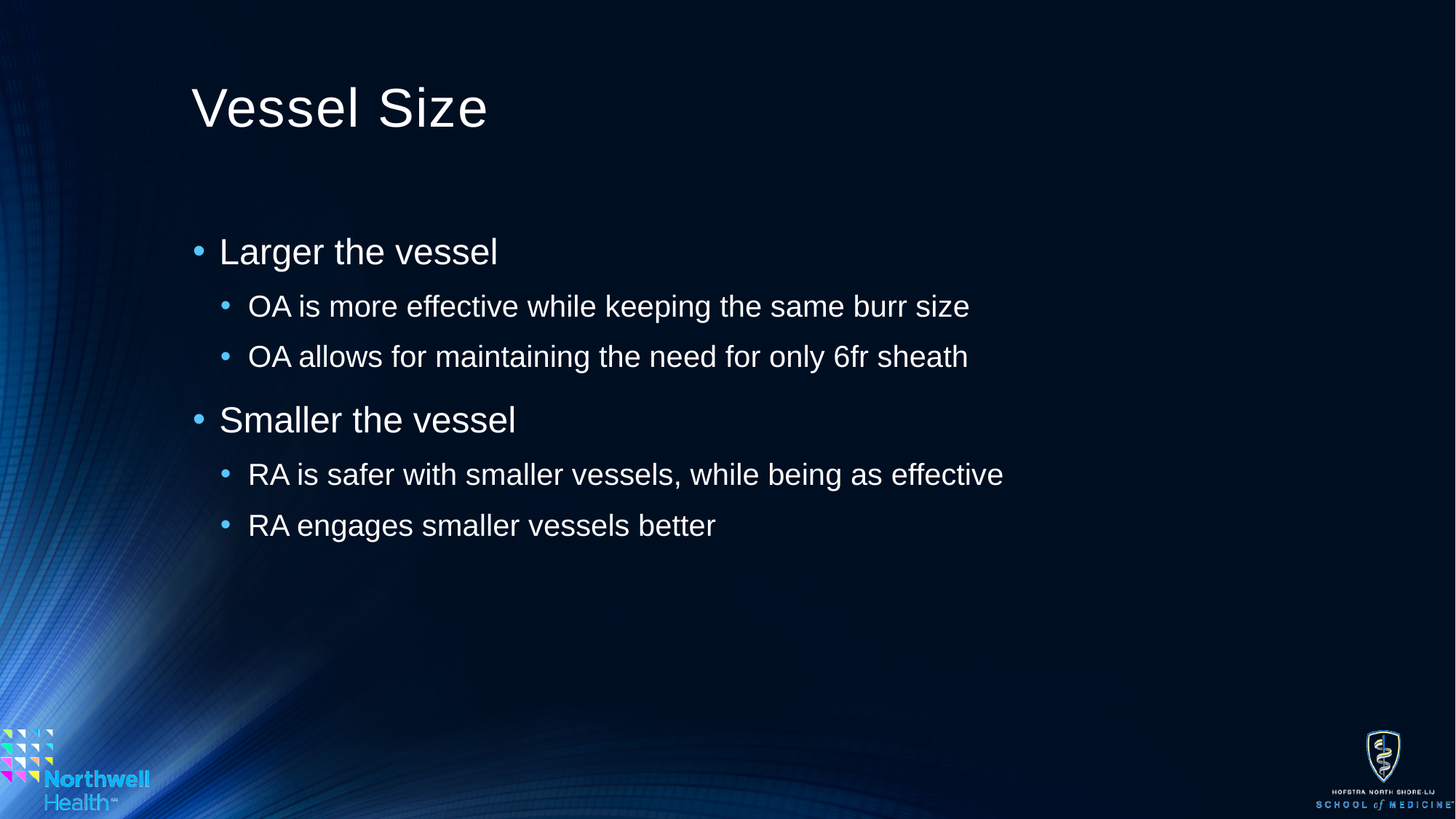

# Vessel Size
Larger the vessel
OA is more effective while keeping the same burr size
OA allows for maintaining the need for only 6fr sheath
Smaller the vessel
RA is safer with smaller vessels, while being as effective
RA engages smaller vessels better